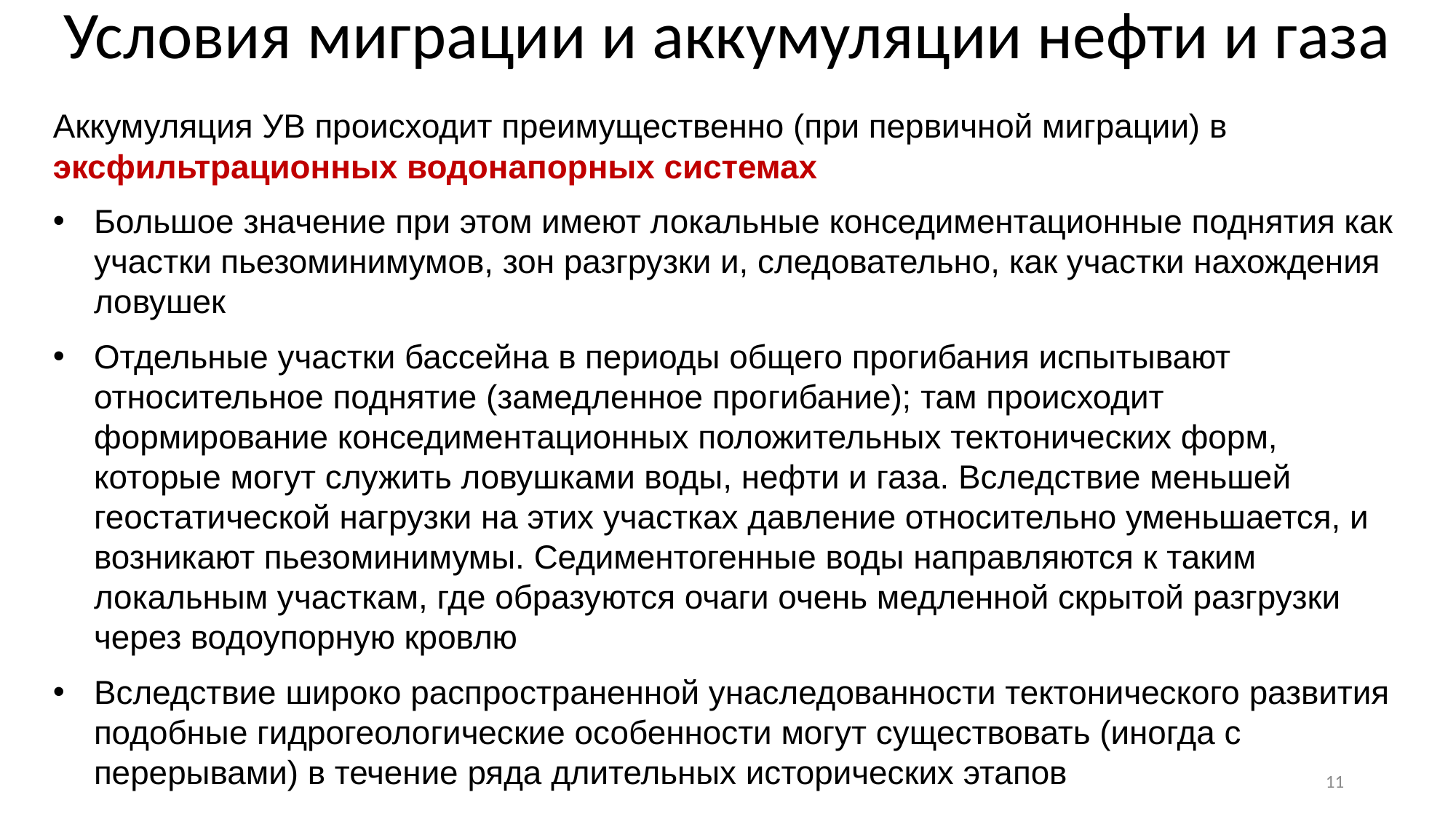

Условия миграции и аккумуляции нефти и газа
Аккумуляция УВ происходит преимущественно (при первичной миграции) в эксфильтрационных водонапорных системах
Боль­шое значение при этом имеют локальные конседиментационные поднятия как участки пьезоминимумов, зон разгрузки и, следовательно, как участки нахождения ловушек
Отдельные участки бассейна в периоды общего прогибания испытывают относительное поднятие (замедленное про­гибание); там происходит формирование конседиментационных положи­тельных тектонических форм, которые могут служить ловушками воды, неф­ти и газа. Вследствие меньшей геостатической нагрузки на этих участках давление относительно уменьшается, и возникают пьезоминимумы. Седиментогенные воды направляются к таким локальным участкам, где образу­ются очаги очень медленной скрытой разгрузки через водоупорную кровлю
Вследствие широко распространенной унаследованности тектонического развития подобные гидрогеологические особенности могут существовать (иногда с перерывами) в течение ряда длительных исторических этапов
11